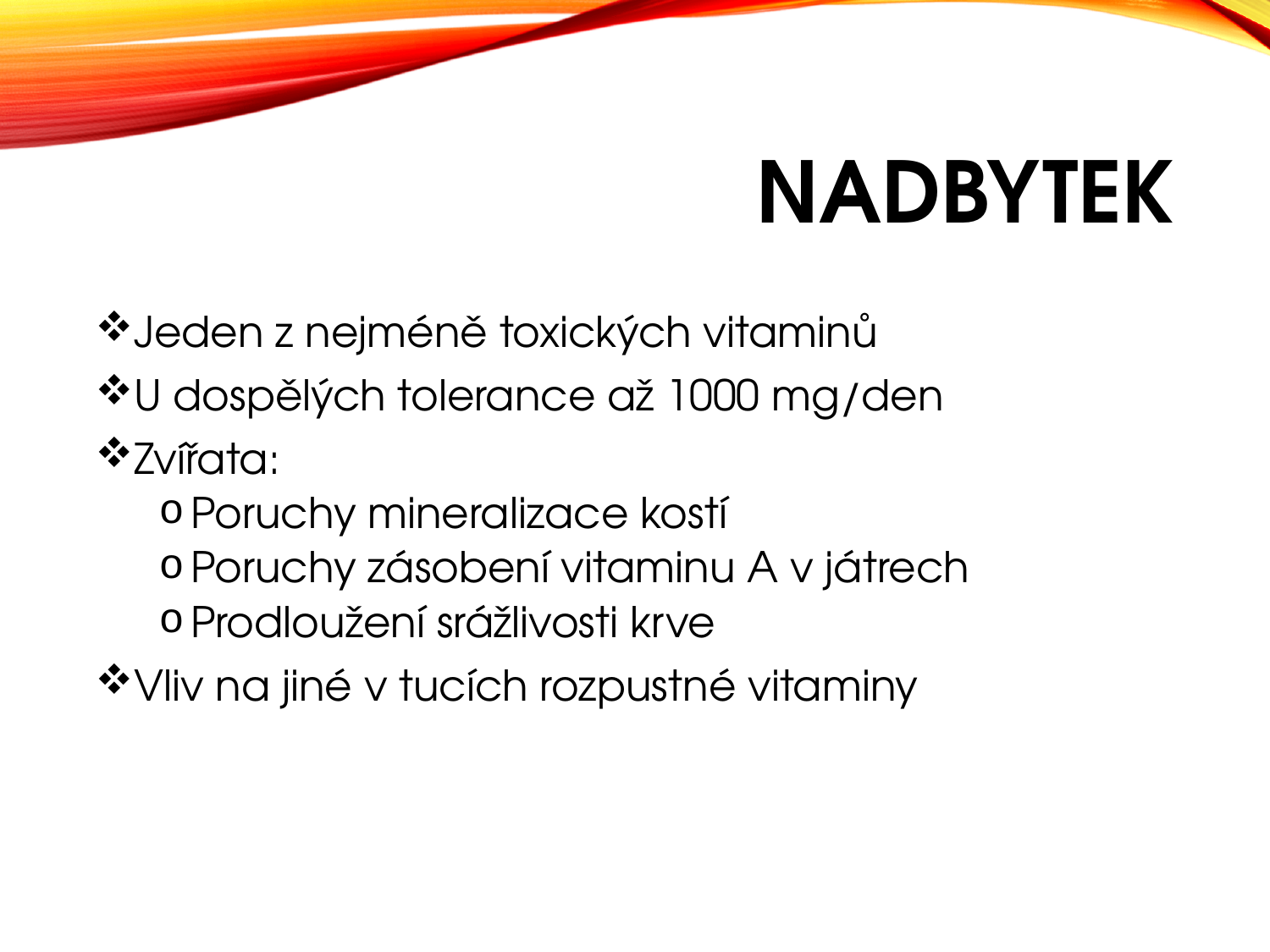

# Nadbytek
Jeden z nejméně toxických vitaminů
U dospělých tolerance až 1000 mg/den
Zvířata:
Poruchy mineralizace kostí
Poruchy zásobení vitaminu A v játrech
Prodloužení srážlivosti krve
Vliv na jiné v tucích rozpustné vitaminy